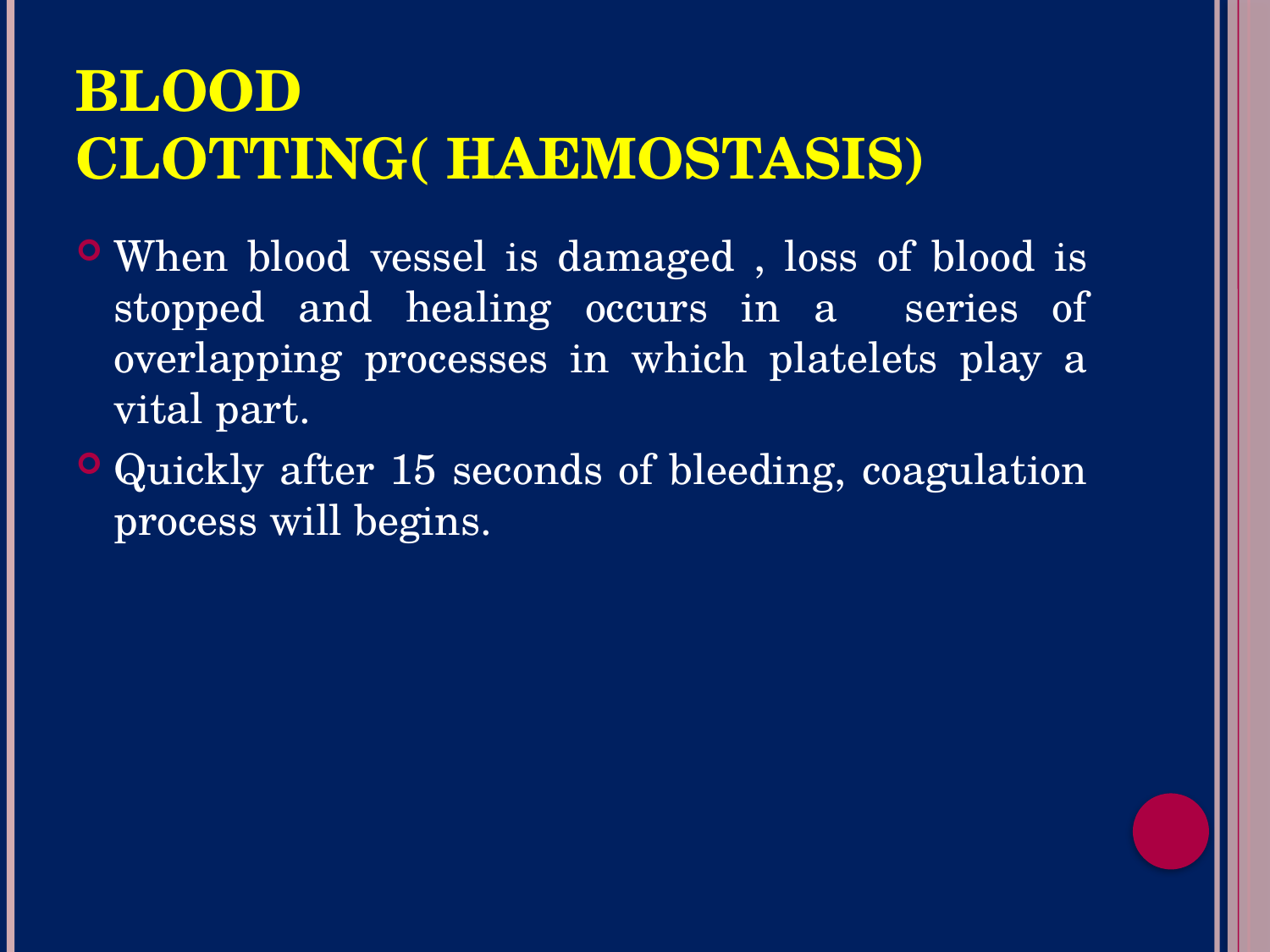

# Blood clotting( haemostasis)
When blood vessel is damaged , loss of blood is stopped and healing occurs in a  series of overlapping processes in which platelets play a vital part.
Quickly after 15 seconds of bleeding, coagulation process will begins.